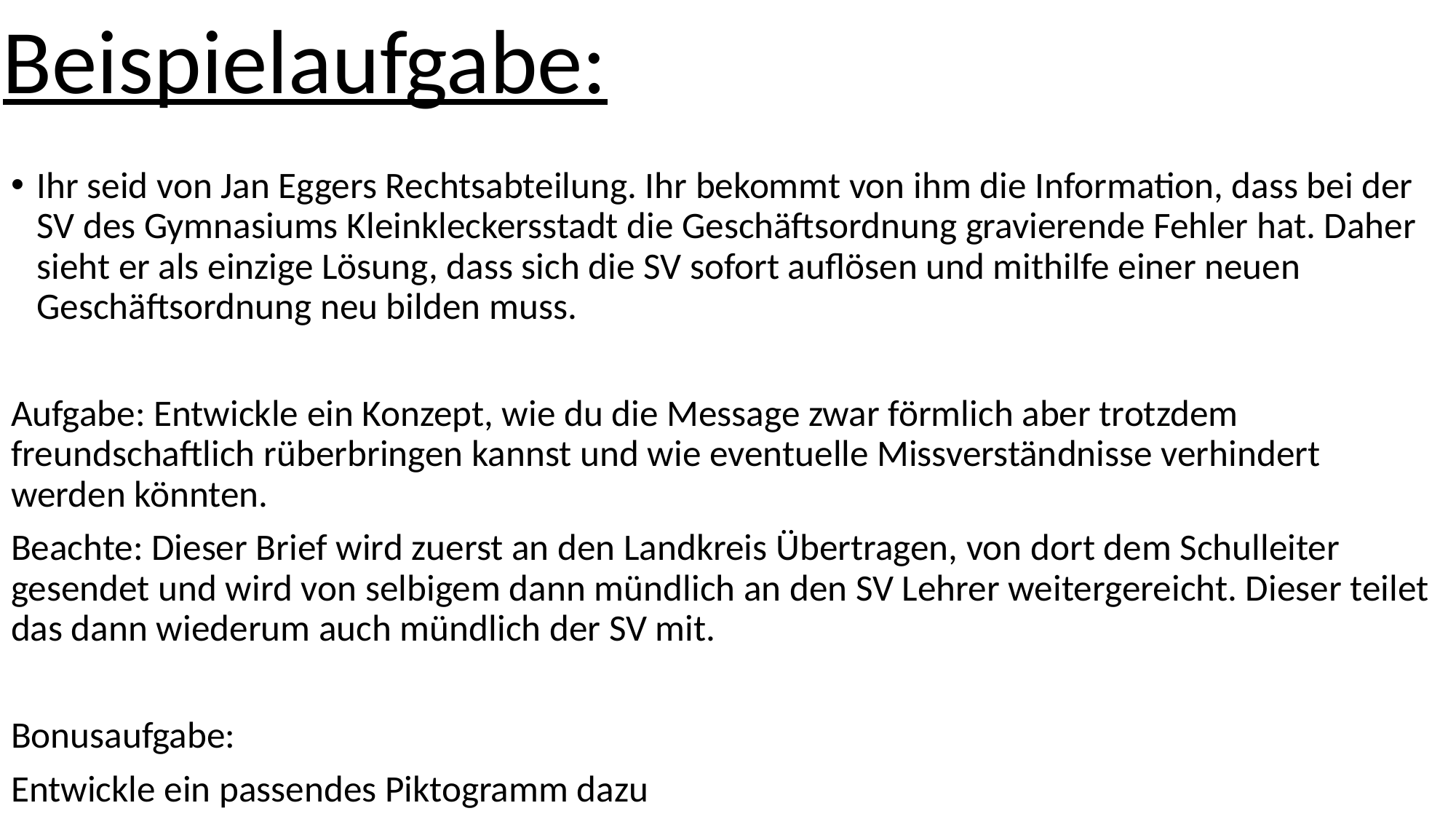

# Beispielaufgabe:
Ihr seid von Jan Eggers Rechtsabteilung. Ihr bekommt von ihm die Information, dass bei der SV des Gymnasiums Kleinkleckersstadt die Geschäftsordnung gravierende Fehler hat. Daher sieht er als einzige Lösung, dass sich die SV sofort auflösen und mithilfe einer neuen Geschäftsordnung neu bilden muss.

Aufgabe: Entwickle ein Konzept, wie du die Message zwar förmlich aber trotzdem freundschaftlich rüberbringen kannst und wie eventuelle Missverständnisse verhindert werden könnten.
Beachte: Dieser Brief wird zuerst an den Landkreis Übertragen, von dort dem Schulleiter gesendet und wird von selbigem dann mündlich an den SV Lehrer weitergereicht. Dieser teilet das dann wiederum auch mündlich der SV mit.

Bonusaufgabe:
Entwickle ein passendes Piktogramm dazu